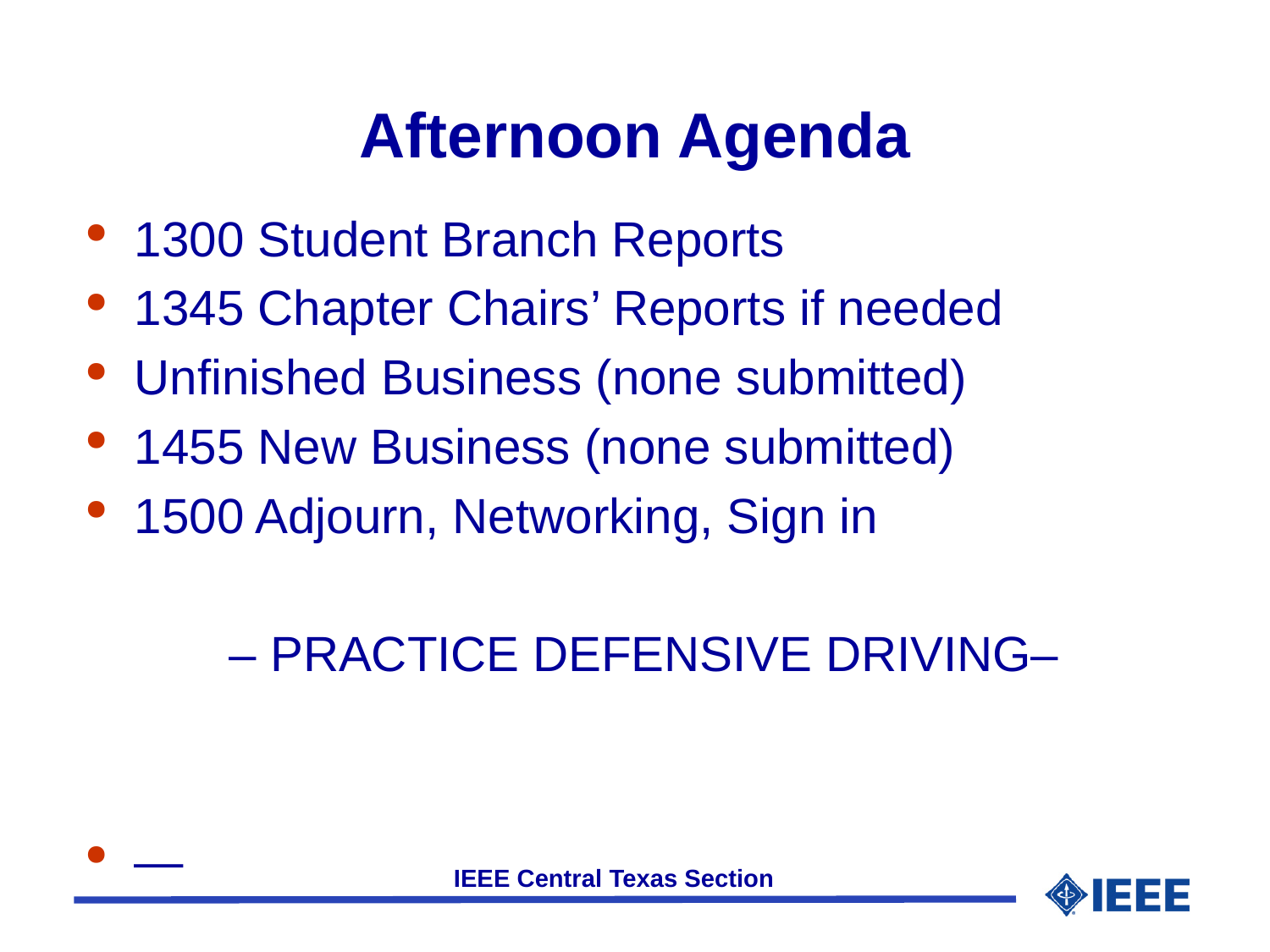

# Afternoon Agenda
1300 Student Branch Reports
1345 Chapter Chairs’ Reports if needed
Unfinished Business (none submitted)
1455 New Business (none submitted)
1500 Adjourn, Networking, Sign in

– PRACTICE DEFENSIVE DRIVING–

—